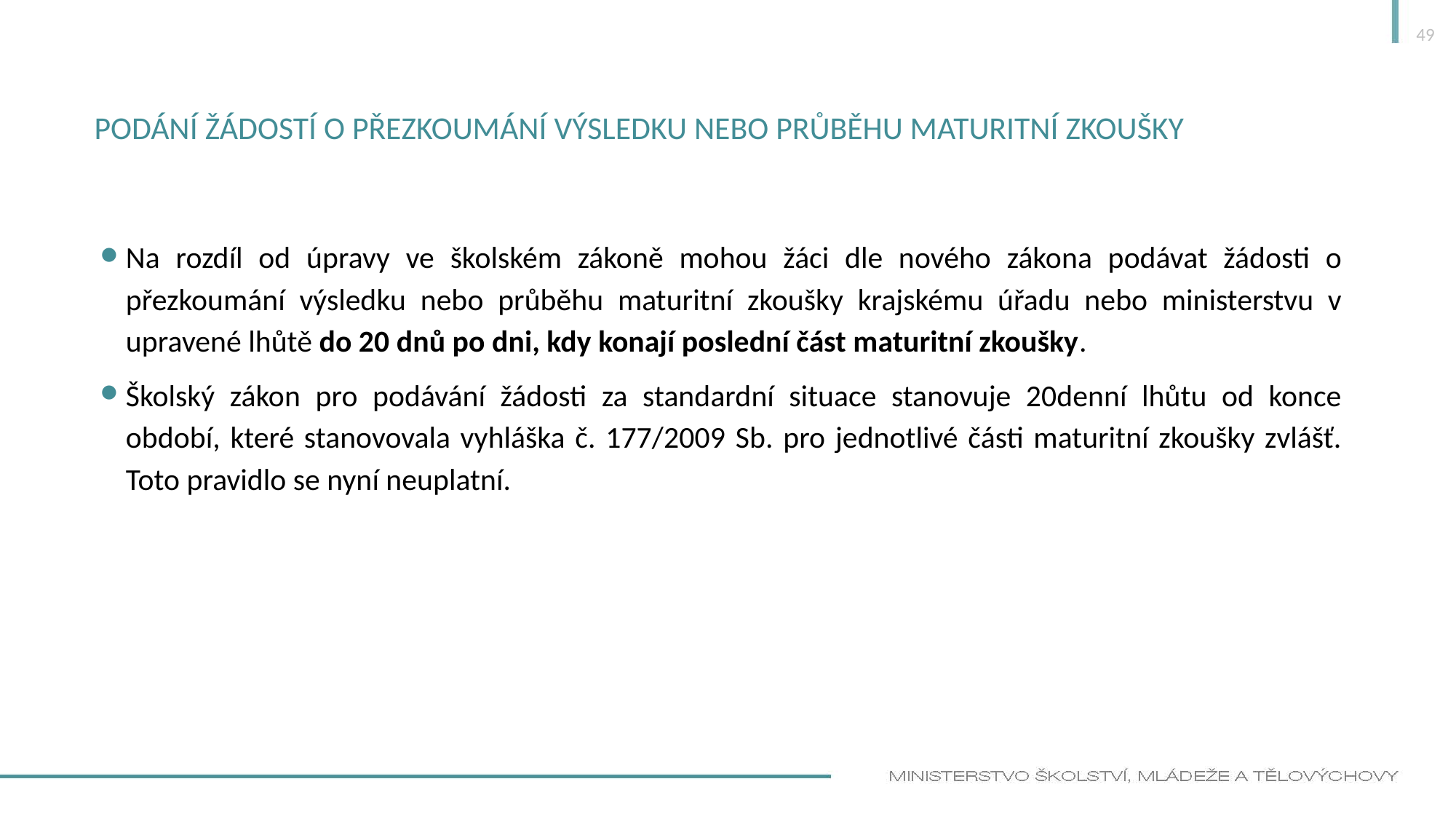

49
# Podání žádostí o přezkoumání výsledku nebo průběhu maturitní zkoušky

Na rozdíl od úpravy ve školském zákoně mohou žáci dle nového zákona podávat žádosti o přezkoumání výsledku nebo průběhu maturitní zkoušky krajskému úřadu nebo ministerstvu v upravené lhůtě do 20 dnů po dni, kdy konají poslední část maturitní zkoušky.
Školský zákon pro podávání žádosti za standardní situace stanovuje 20denní lhůtu od konce období, které stanovovala vyhláška č. 177/2009 Sb. pro jednotlivé části maturitní zkoušky zvlášť. Toto pravidlo se nyní neuplatní.